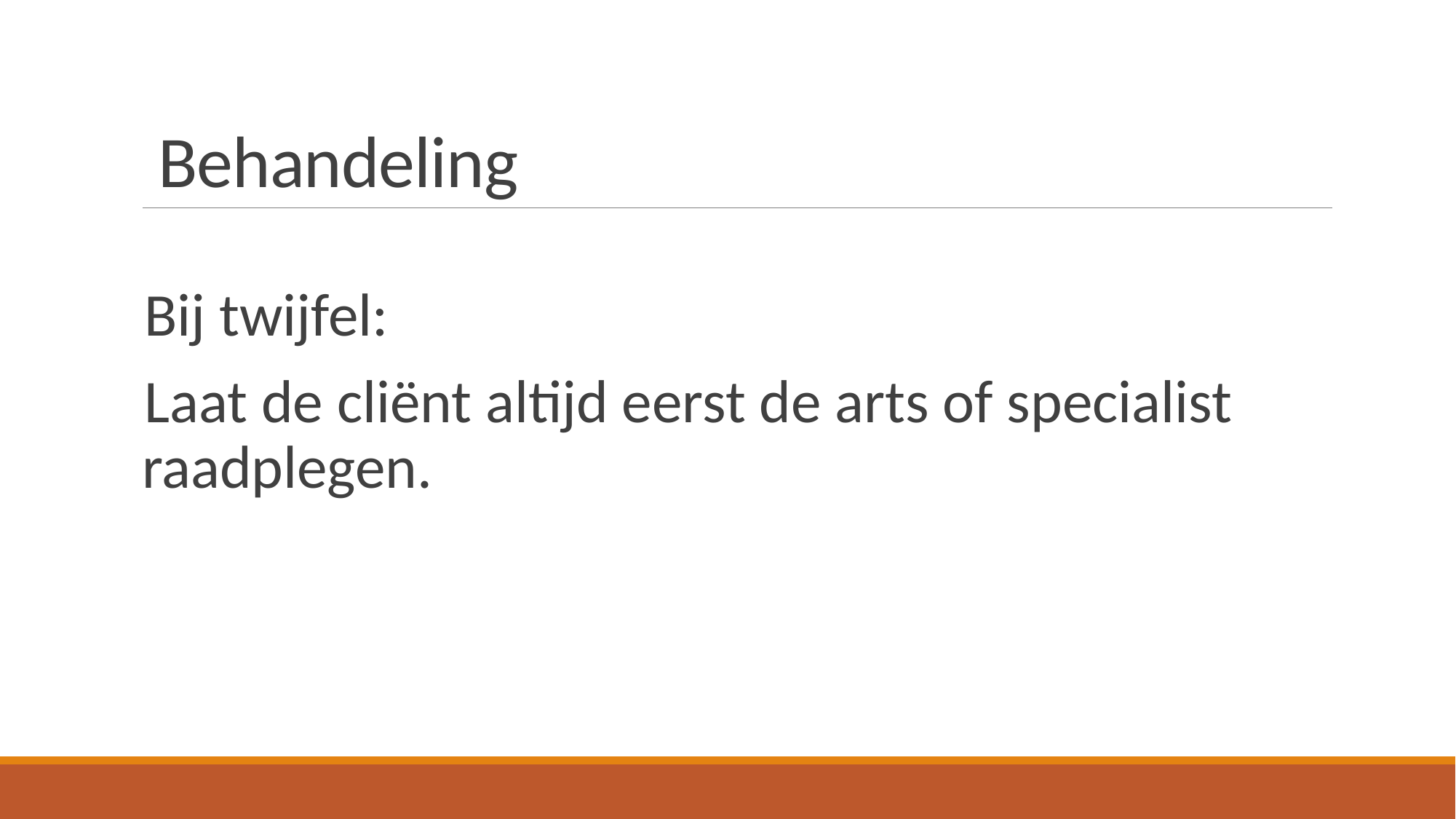

# Behandeling

Bij twijfel:
Laat de cliënt altijd eerst de arts of specialist raadplegen.